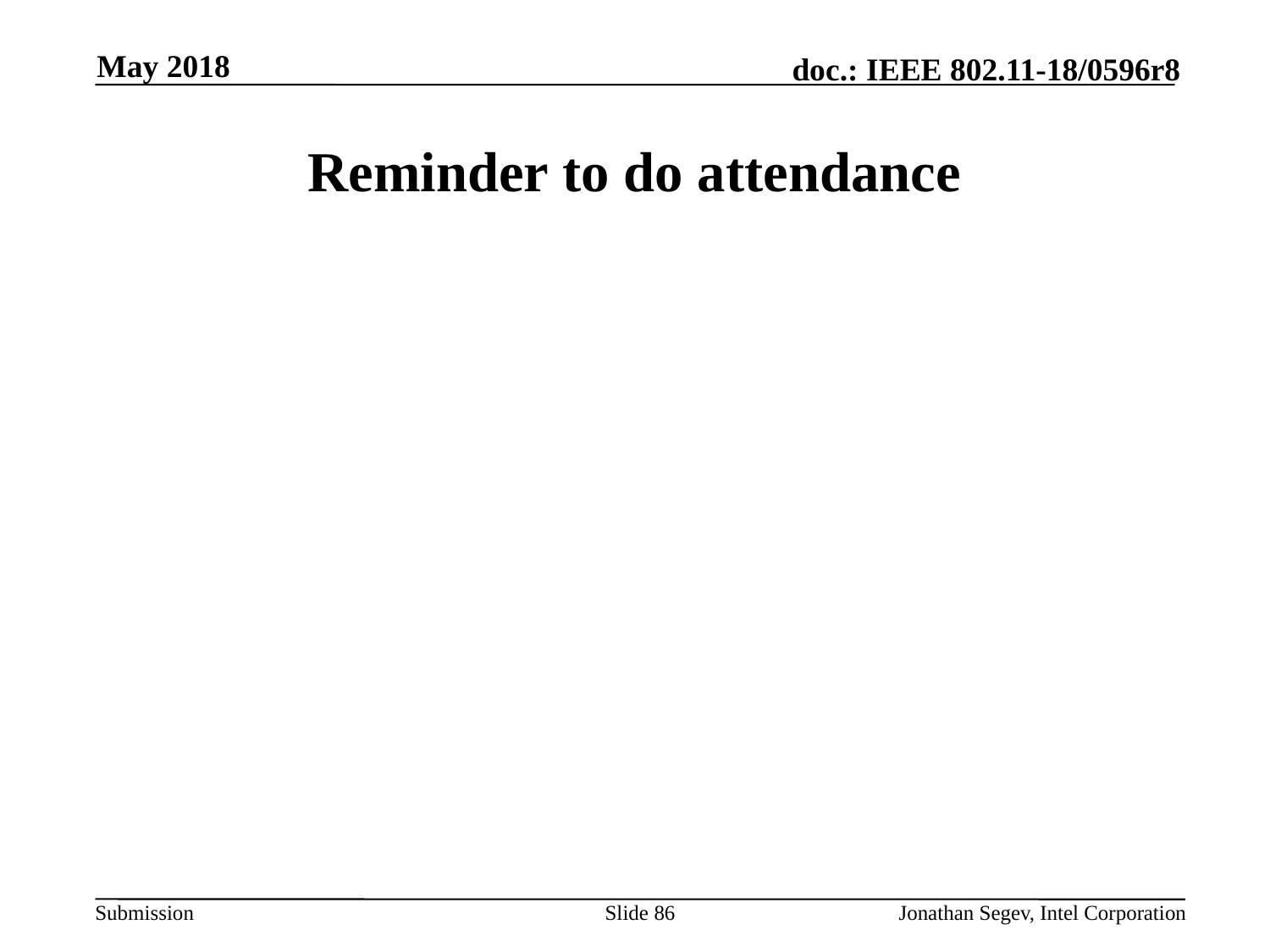

May 2018
# Reminder to do attendance

Slide 86
Jonathan Segev, Intel Corporation